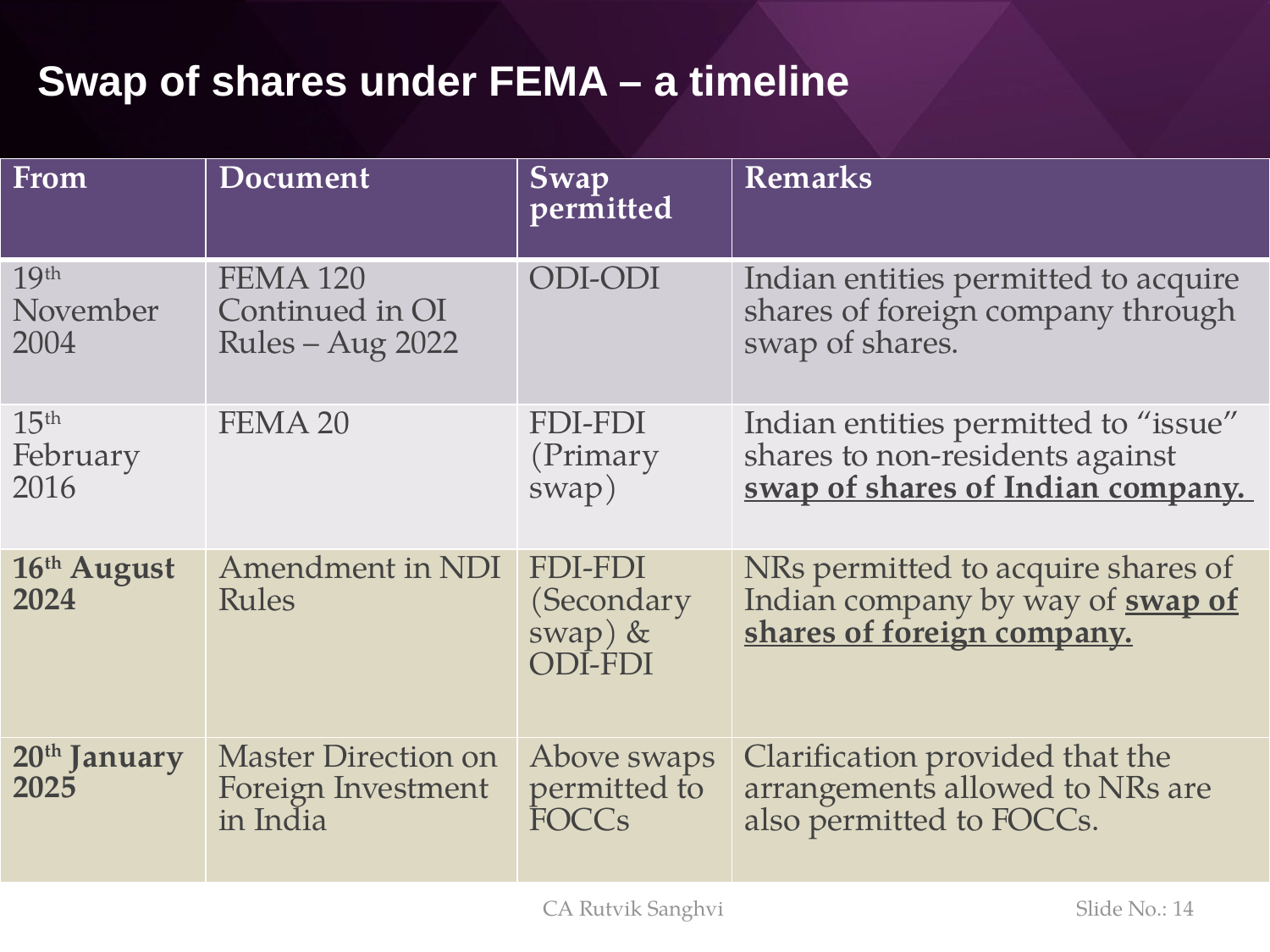

# Swap of shares under FEMA – a timeline
| From | Document | Swap permitted | Remarks |
| --- | --- | --- | --- |
| 19th November 2004 | FEMA 120 Continued in OI Rules – Aug 2022 | ODI-ODI | Indian entities permitted to acquire shares of foreign company through swap of shares. |
| 15th February 2016 | FEMA 20 | FDI-FDI (Primary swap) | Indian entities permitted to “issue” shares to non-residents against swap of shares of Indian company. |
| 16th August 2024 | Amendment in NDI Rules | FDI-FDI (Secondary swap) & ODI-FDI | NRs permitted to acquire shares of Indian company by way of swap of shares of foreign company. |
| 20th January 2025 | Master Direction on Foreign Investment in India | Above swaps permitted to FOCCs | Clarification provided that the arrangements allowed to NRs are also permitted to FOCCs. |
Slide No.: 14